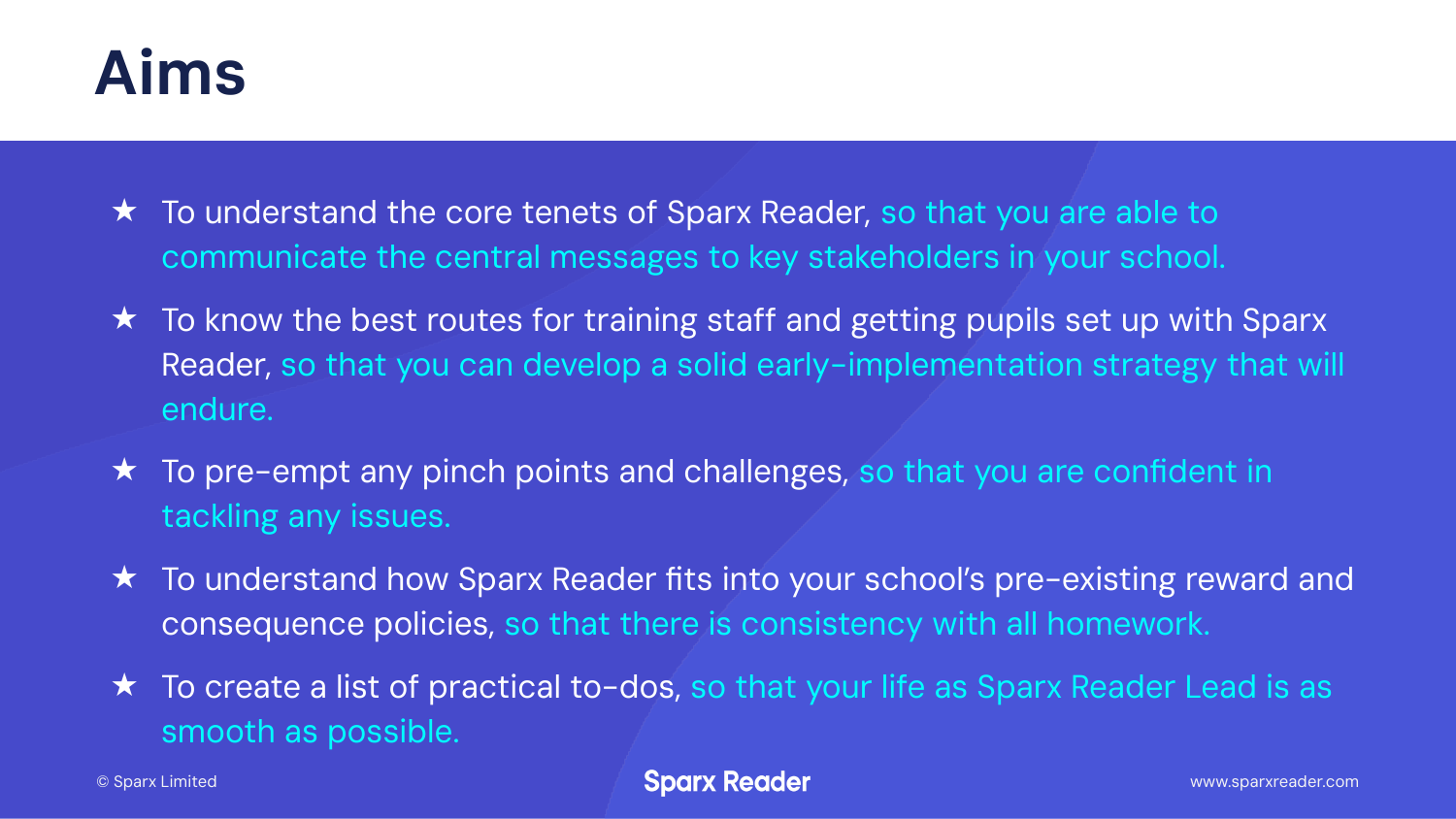

Aims
To understand the core tenets of Sparx Reader, so that you are able to communicate the central messages to key stakeholders in your school.
To know the best routes for training staff and getting pupils set up with Sparx Reader, so that you can develop a solid early-implementation strategy that will endure.
To pre-empt any pinch points and challenges, so that you are confident in tackling any issues.
To understand how Sparx Reader fits into your school’s pre-existing reward and consequence policies, so that there is consistency with all homework.
To create a list of practical to-dos, so that your life as Sparx Reader Lead is as smooth as possible.